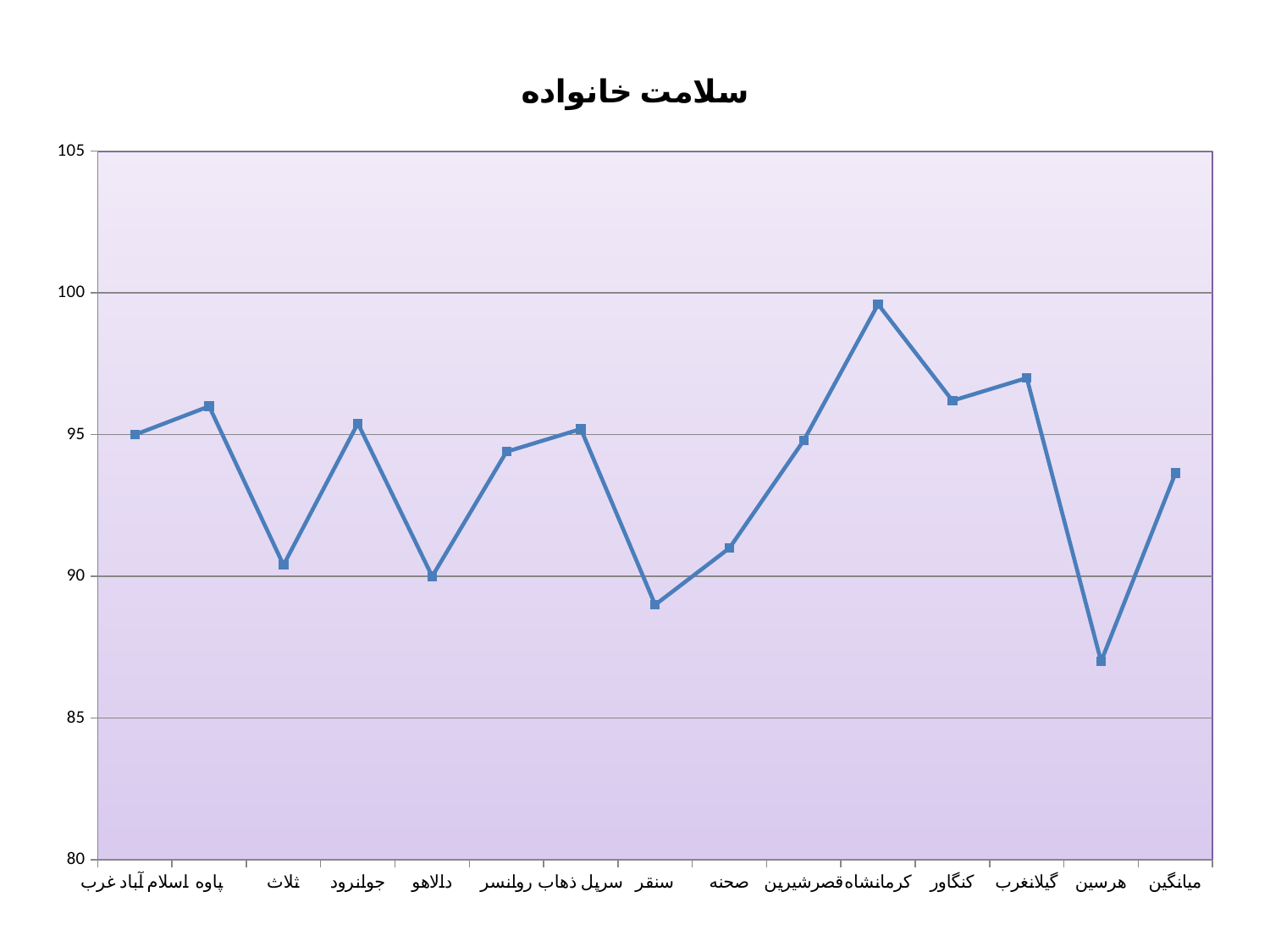

### Chart:

| Category | سلامت خانواده |
|---|---|
| اسلام آباد غرب | 95.0 |
| پاوه | 96.0 |
| ثلاث | 90.4 |
| جوانرود | 95.4 |
| دالاهو | 90.0 |
| روانسر | 94.4 |
| سرپل ذهاب | 95.2 |
| سنقر | 89.0 |
| صحنه | 91.0 |
| قصرشیرین | 94.8 |
| کرمانشاه | 99.6 |
| کنگاور | 96.2 |
| گیلانغرب | 97.0 |
| هرسین | 87.0 |
| میانگین | 93.6428571428571 |